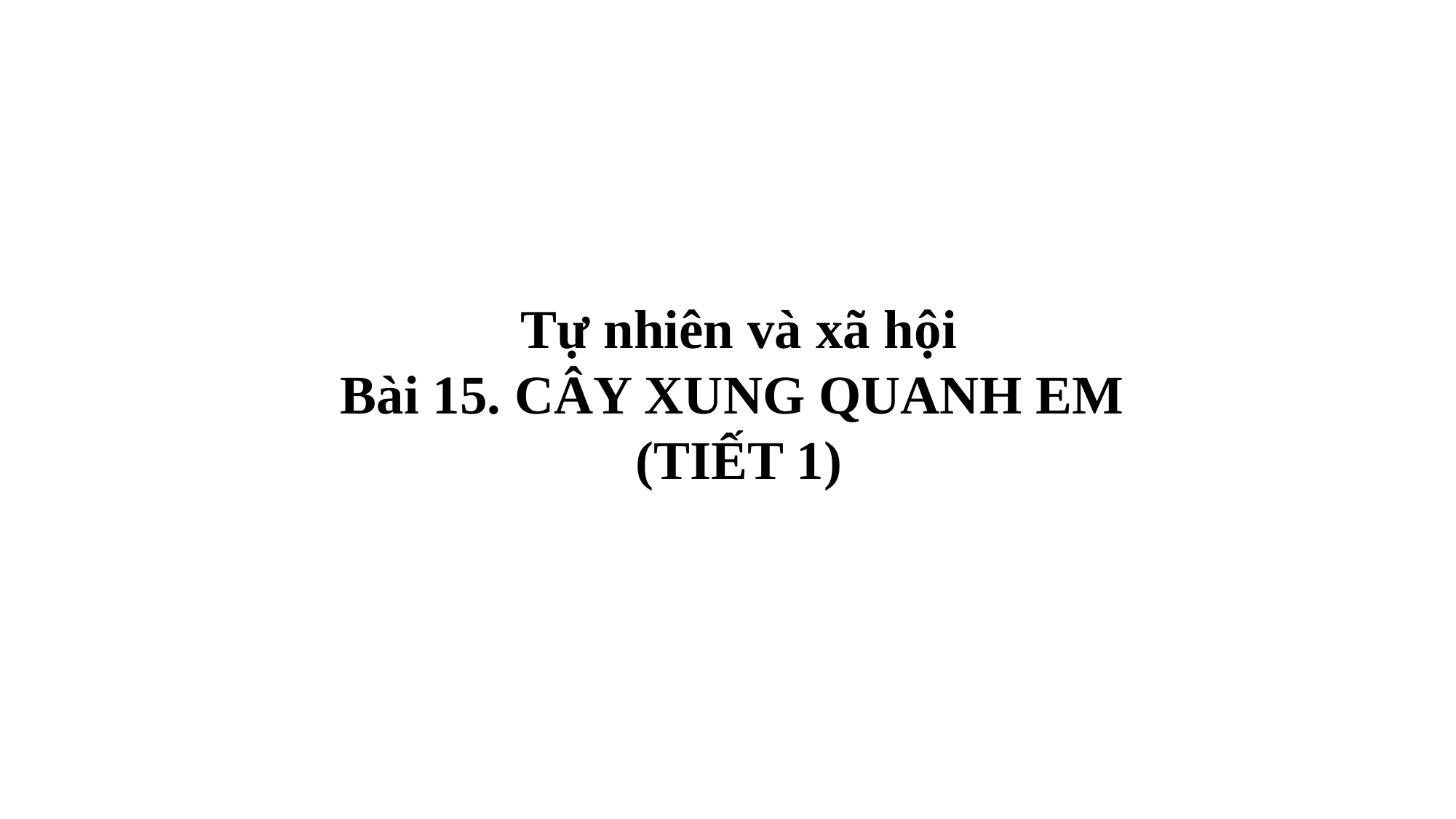

Tự nhiên và xã hội
Bài 15. CÂY XUNG QUANH EM
(TIẾT 1)